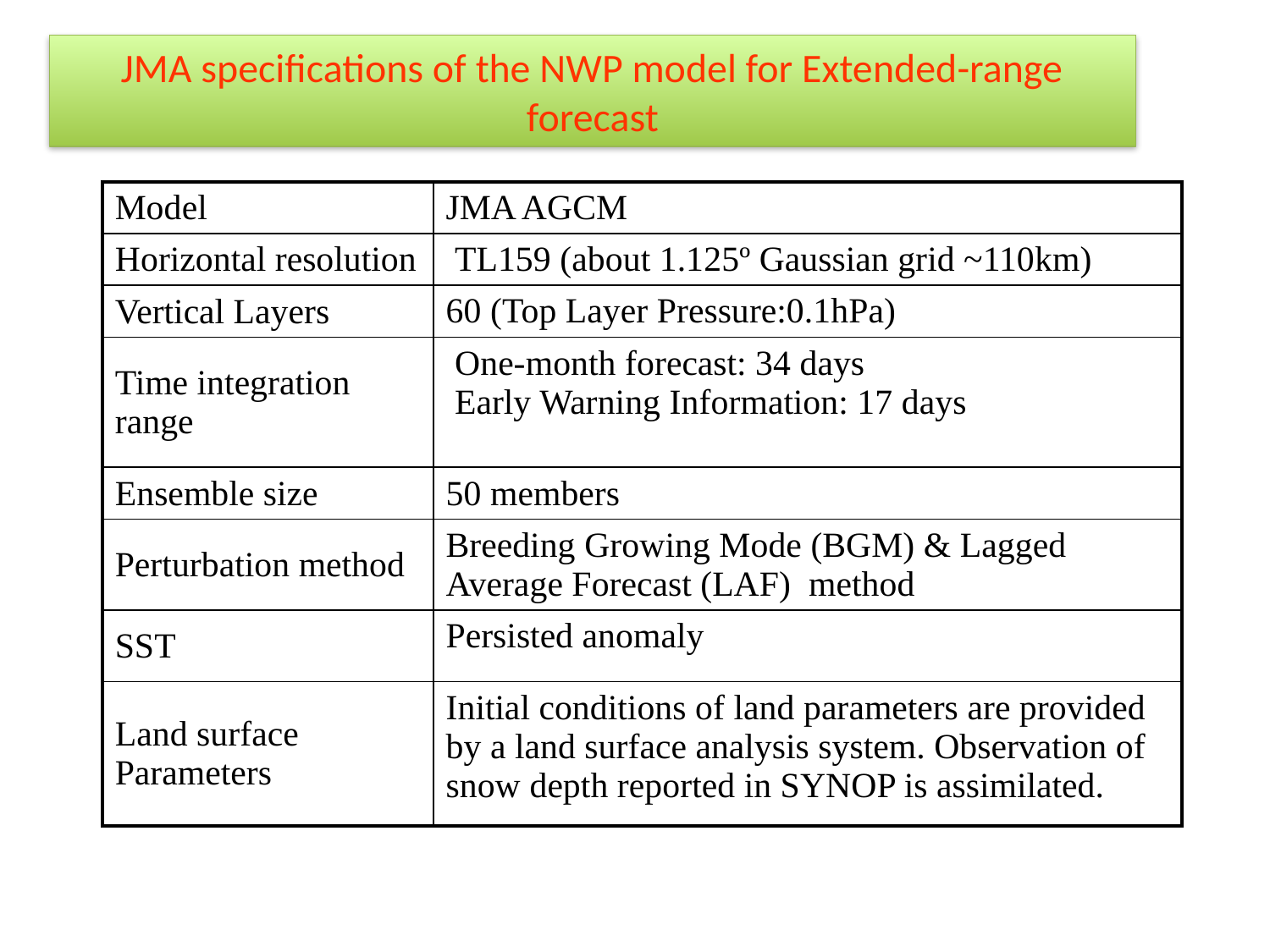

# JMA specifications of the NWP model for Extended-range forecast
| Model | JMA AGCM |
| --- | --- |
| Horizontal resolution | TL159 (about 1.125º Gaussian grid ~110km) |
| Vertical Layers | 60 (Top Layer Pressure:0.1hPa) |
| Time integration range | One-month forecast: 34 days Early Warning Information: 17 days |
| Ensemble size | 50 members |
| Perturbation method | Breeding Growing Mode (BGM) & Lagged Average Forecast (LAF) method |
| SST | Persisted anomaly |
| Land surface Parameters | Initial conditions of land parameters are provided by a land surface analysis system. Observation of snow depth reported in SYNOP is assimilated. |